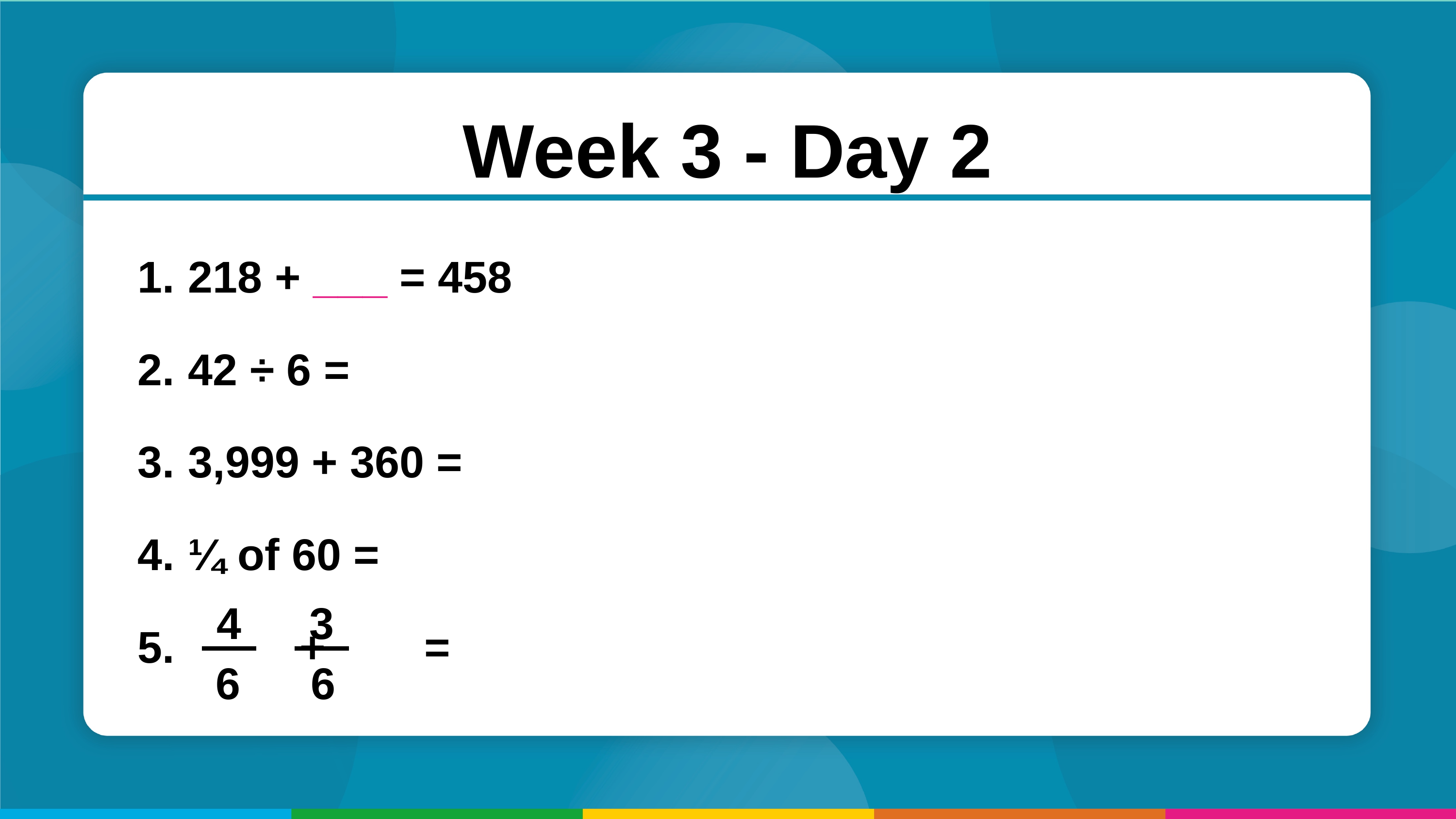

Week 3 - Day 2
 218 + ___ = 458
 42 ÷ 6 =
 3,999 + 360 =
 ¼ of 60 =
          +        =
4
3
6
6